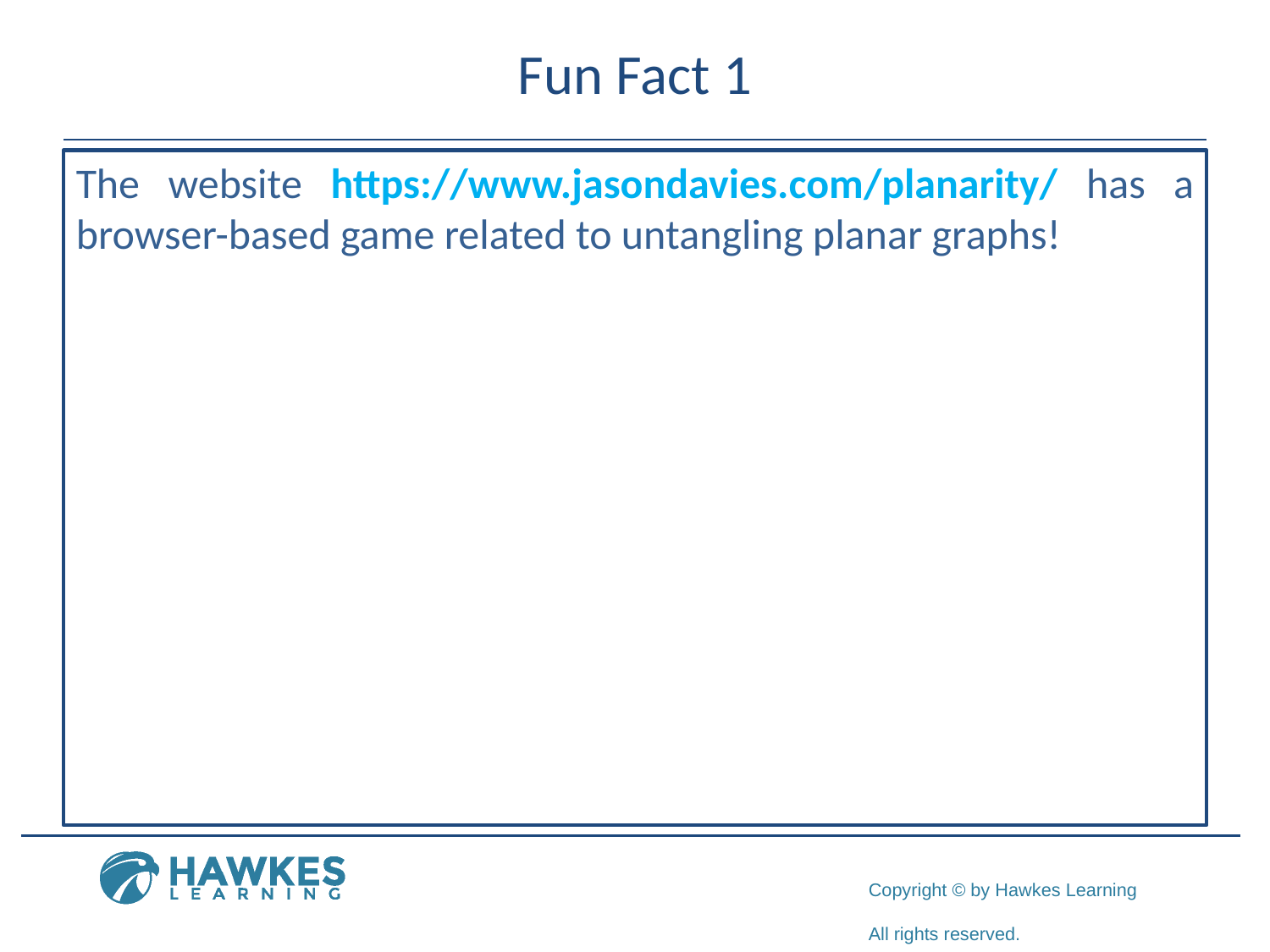

# Fun Fact 1
The website https://www.jasondavies.com/planarity/ has a browser-based game related to untangling planar graphs!